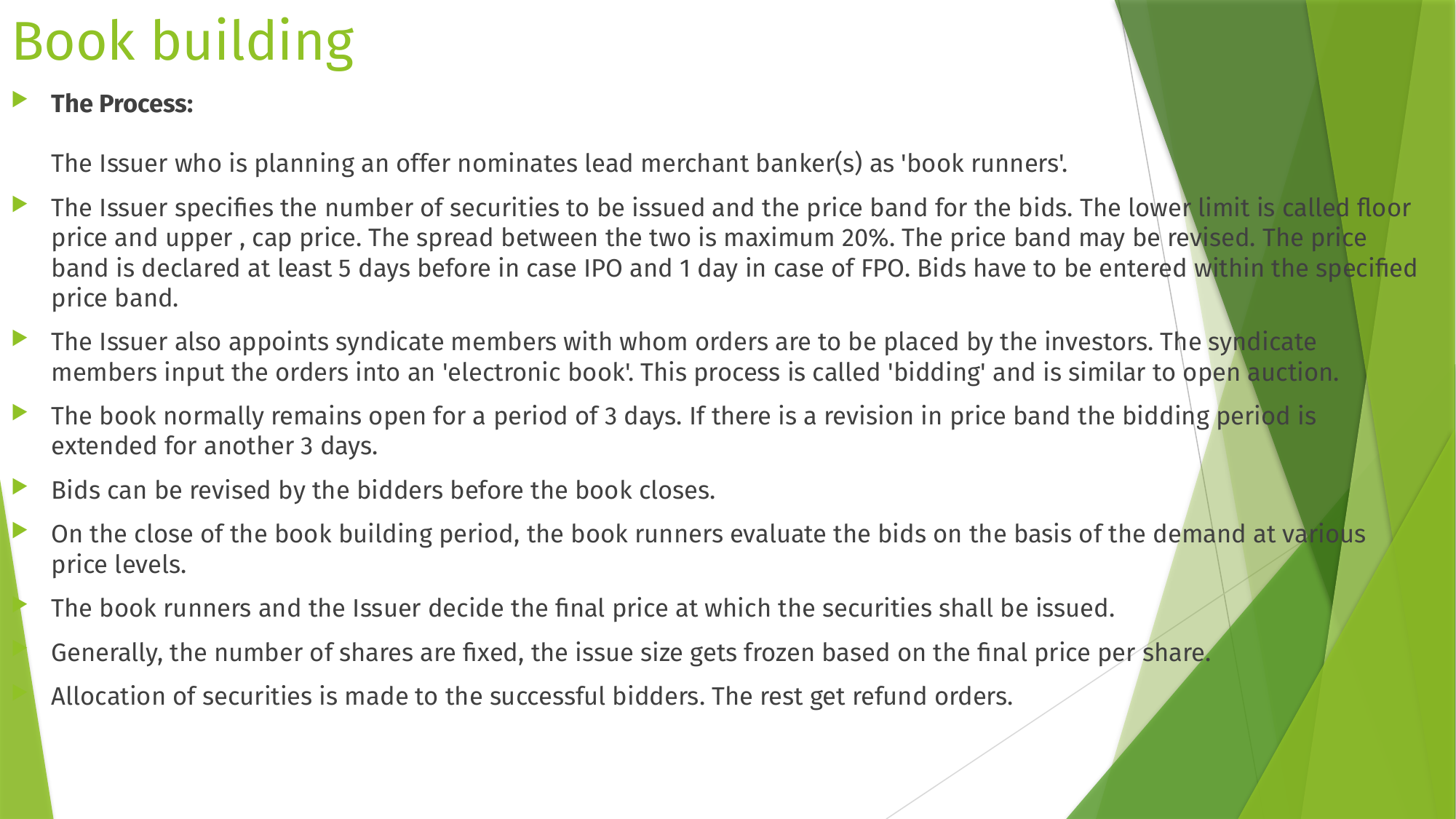

# Book building
The Process:
The Issuer who is planning an offer nominates lead merchant banker(s) as 'book runners'.
The Issuer specifies the number of securities to be issued and the price band for the bids. The lower limit is called floor price and upper , cap price. The spread between the two is maximum 20%. The price band may be revised. The price band is declared at least 5 days before in case IPO and 1 day in case of FPO. Bids have to be entered within the specified price band.
The Issuer also appoints syndicate members with whom orders are to be placed by the investors. The syndicate members input the orders into an 'electronic book'. This process is called 'bidding' and is similar to open auction.
The book normally remains open for a period of 3 days. If there is a revision in price band the bidding period is extended for another 3 days.
Bids can be revised by the bidders before the book closes.
On the close of the book building period, the book runners evaluate the bids on the basis of the demand at various price levels.
The book runners and the Issuer decide the final price at which the securities shall be issued.
Generally, the number of shares are fixed, the issue size gets frozen based on the final price per share.
Allocation of securities is made to the successful bidders. The rest get refund orders.